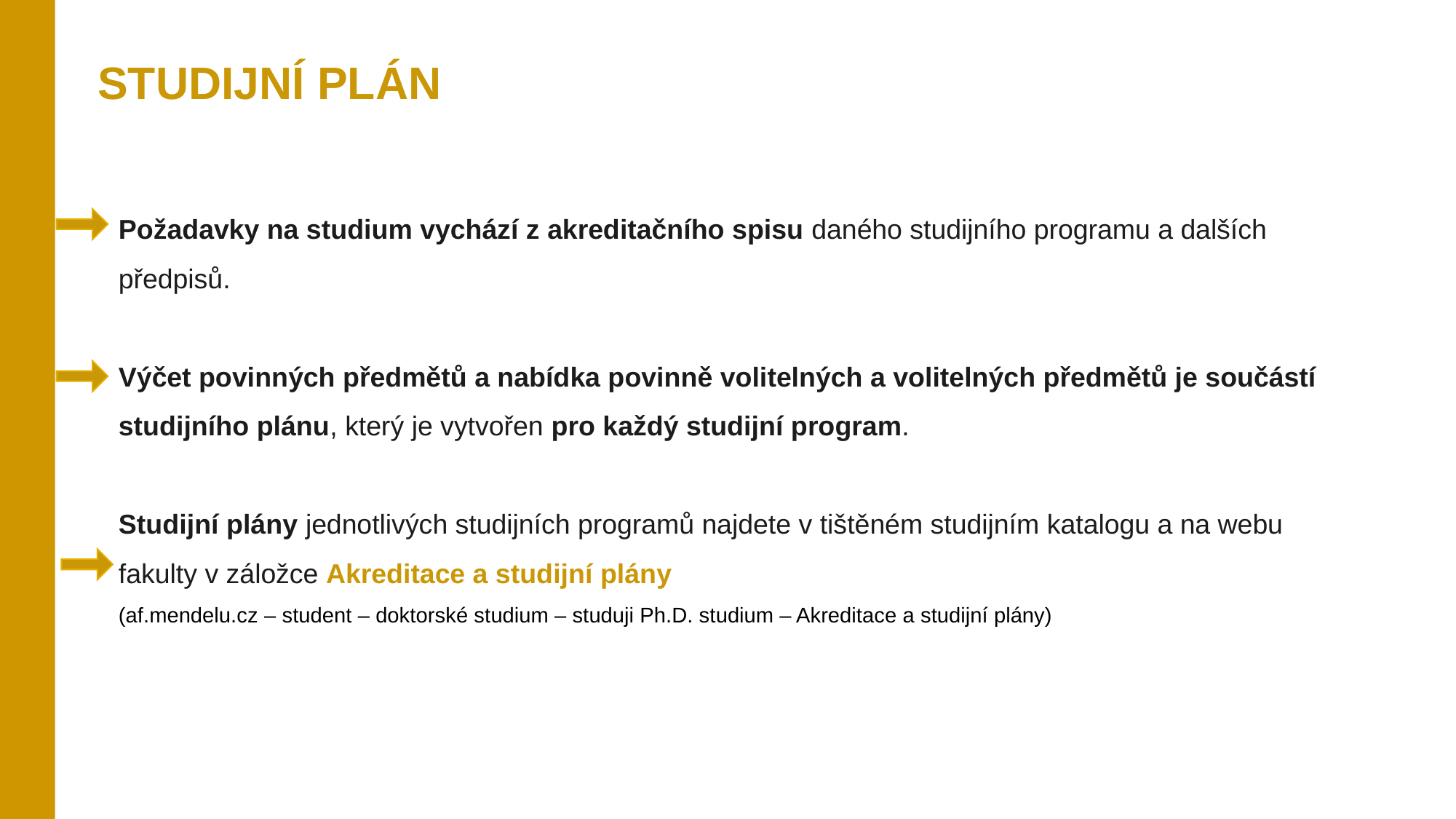

STUDIJNÍ PLÁN
Požadavky na studium vychází z akreditačního spisu daného studijního programu a dalších předpisů.

Výčet povinných předmětů a nabídka povinně volitelných a volitelných předmětů je součástí studijního plánu, který je vytvořen pro každý studijní program.

Studijní plány jednotlivých studijních programů najdete v tištěném studijním katalogu a na webu fakulty v záložce Akreditace a studijní plány
(af.mendelu.cz – student – doktorské studium – studuji Ph.D. studium – Akreditace a studijní plány)